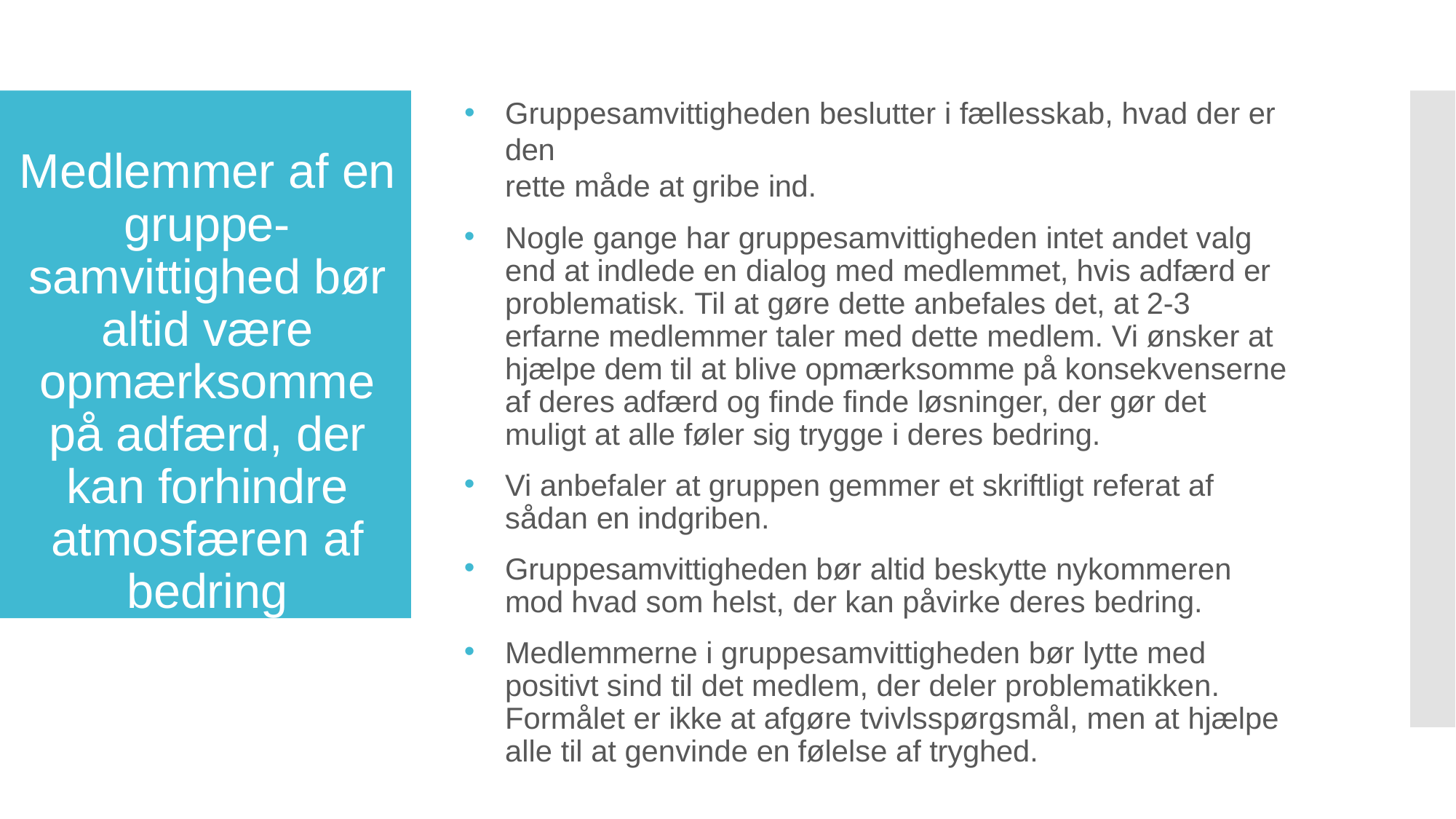

Medlemmer af en gruppe- samvittighed bør altid være opmærksomme på adfærd, der kan forhindre atmosfæren af bedring

Gruppesamvittigheden beslutter i fællesskab, hvad der er den
rette måde at gribe ind.
Nogle gange har gruppesamvittigheden intet andet valg end at indlede en dialog med medlemmet, hvis adfærd er problematisk. Til at gøre dette anbefales det, at 2-3 erfarne medlemmer taler med dette medlem. Vi ønsker at hjælpe dem til at blive opmærksomme på konsekvenserne af deres adfærd og finde finde løsninger, der gør det muligt at alle føler sig trygge i deres bedring.
Vi anbefaler at gruppen gemmer et skriftligt referat af sådan en indgriben.
Gruppesamvittigheden bør altid beskytte nykommeren mod hvad som helst, der kan påvirke deres bedring.
Medlemmerne i gruppesamvittigheden bør lytte med positivt sind til det medlem, der deler problematikken. Formålet er ikke at afgøre tvivlsspørgsmål, men at hjælpe alle til at genvinde en følelse af tryghed.